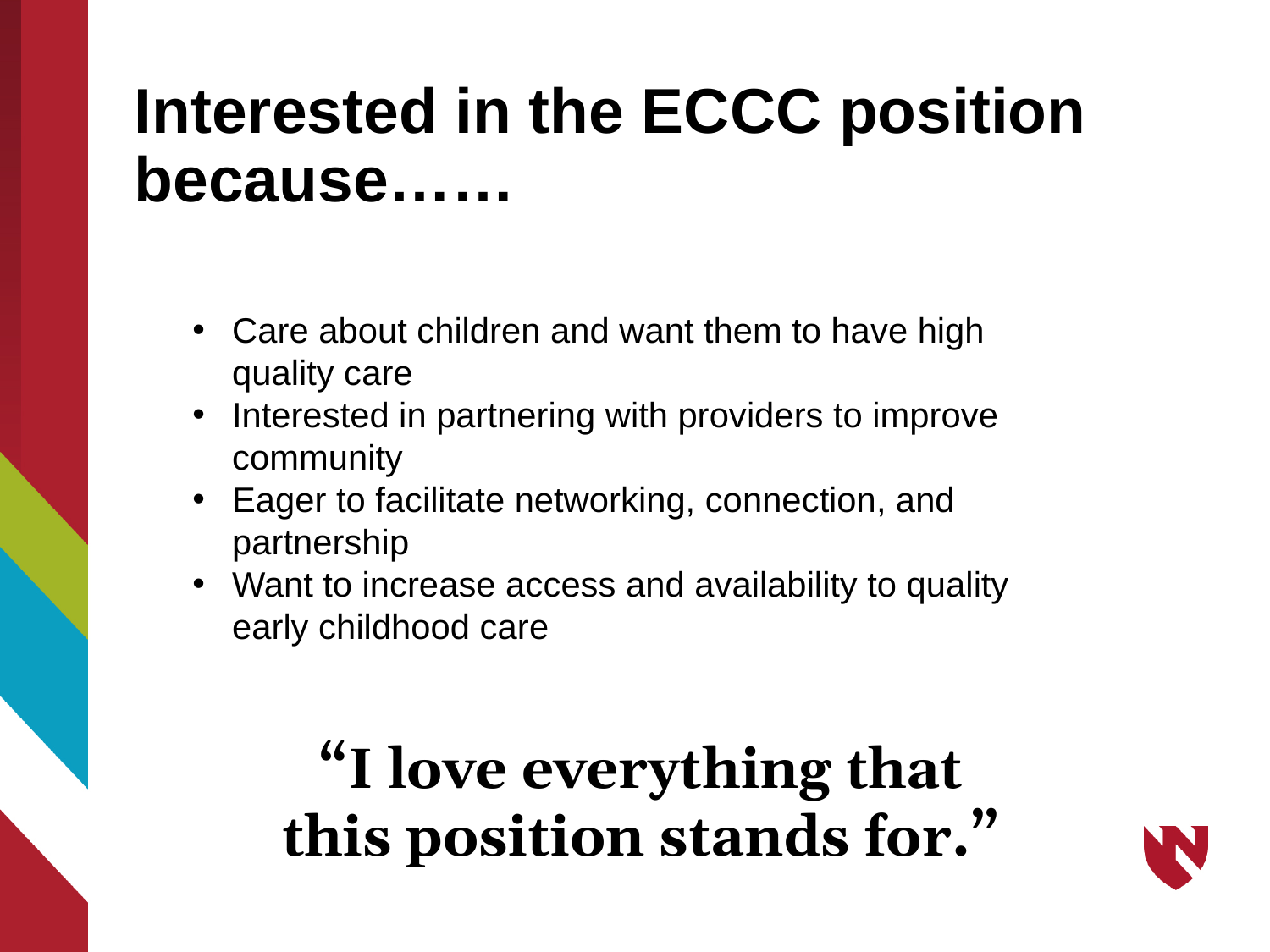

# Interested in the ECCC position because……
Care about children and want them to have high quality care
Interested in partnering with providers to improve community
Eager to facilitate networking, connection, and partnership
Want to increase access and availability to quality early childhood care

“I love everything that this position stands for.”